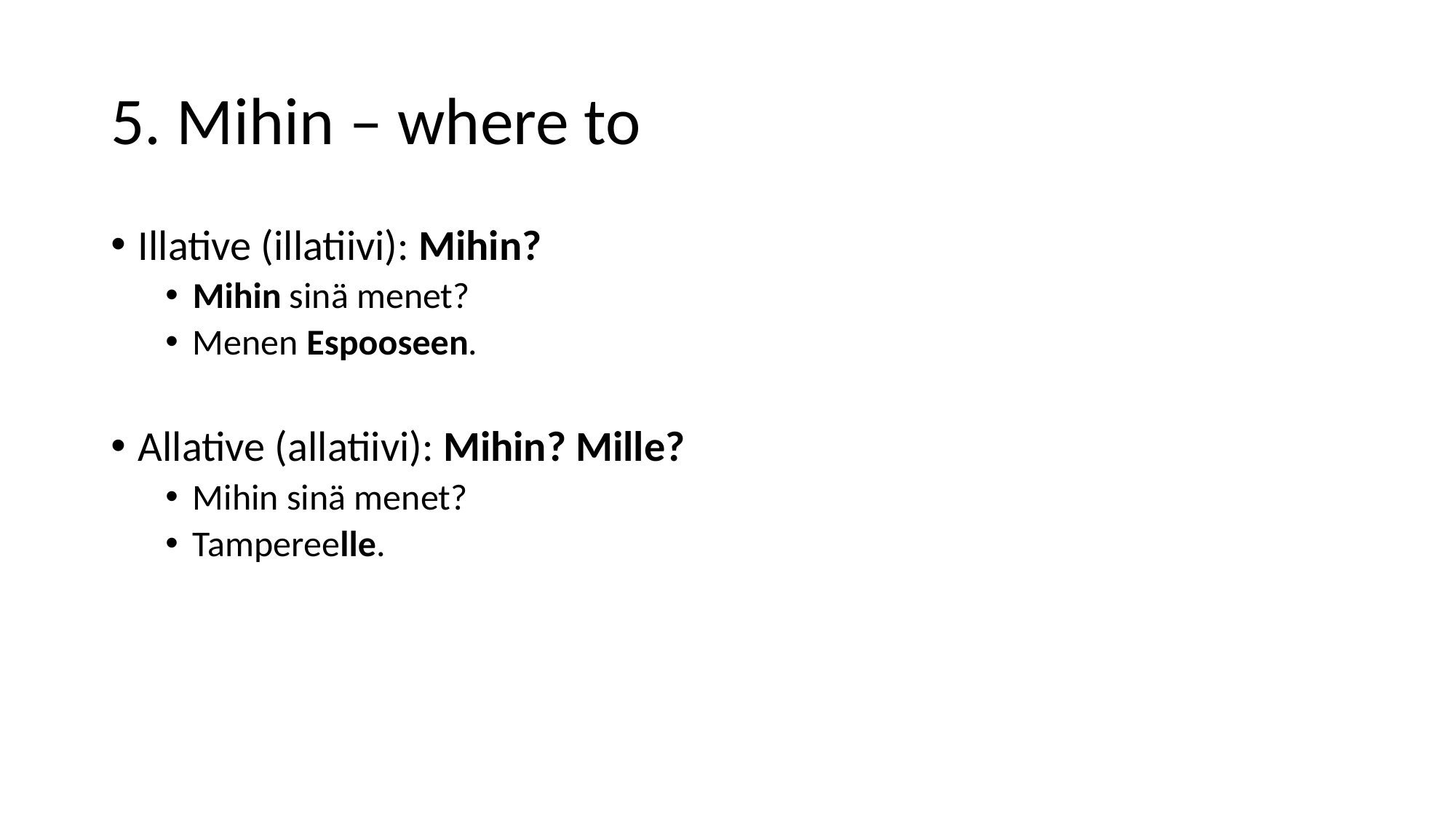

# 5. Mihin – where to
Illative (illatiivi): Mihin?
Mihin sinä menet?
Menen Espooseen.

Allative (allatiivi): Mihin? Mille?
Mihin sinä menet?
Tampereelle.